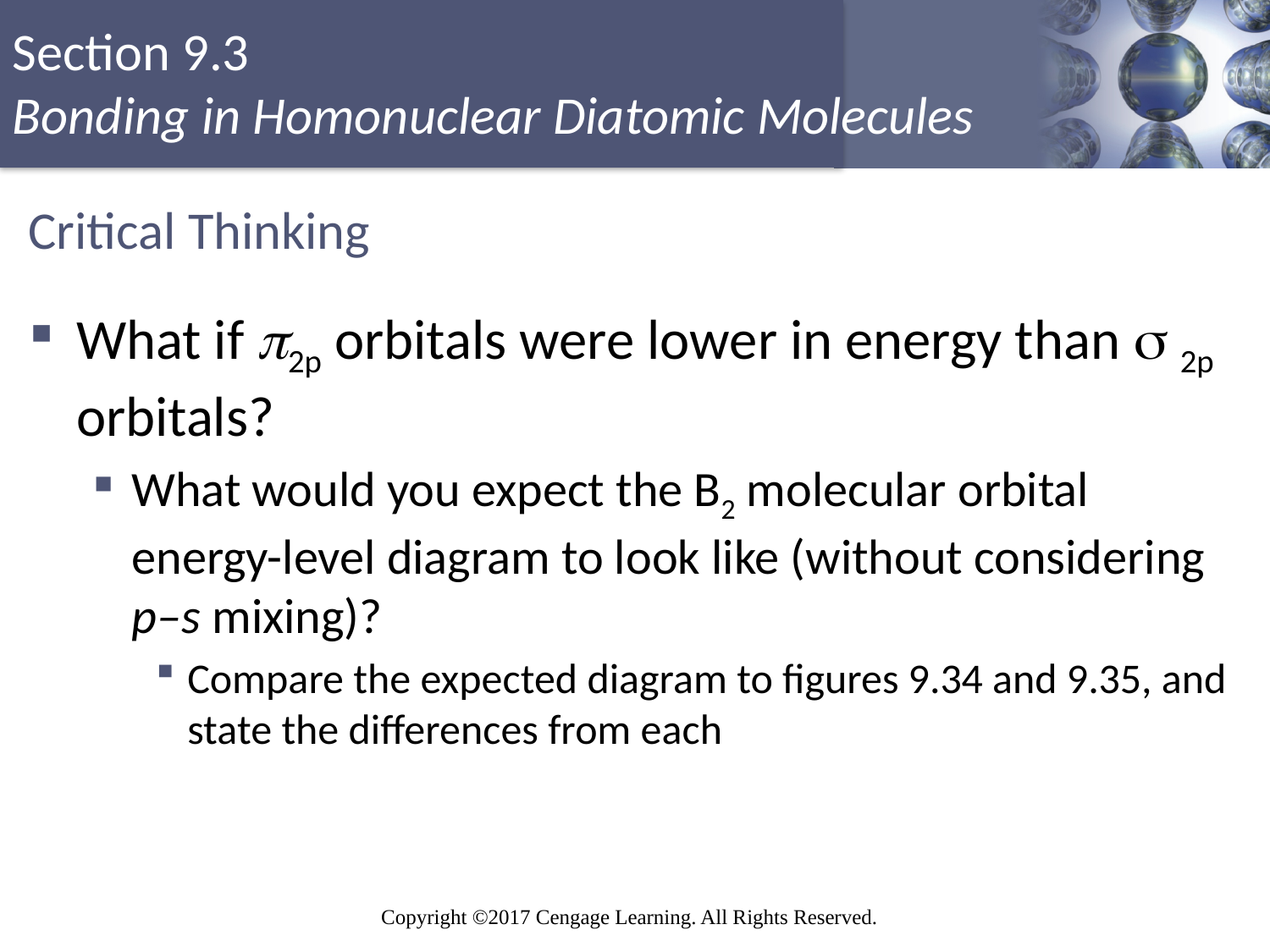

# Critical Thinking
What if π2p orbitals were lower in energy than σ 2p orbitals?
What would you expect the B2 molecular orbital energy-level diagram to look like (without considering p–s mixing)?
Compare the expected diagram to figures 9.34 and 9.35, and state the differences from each